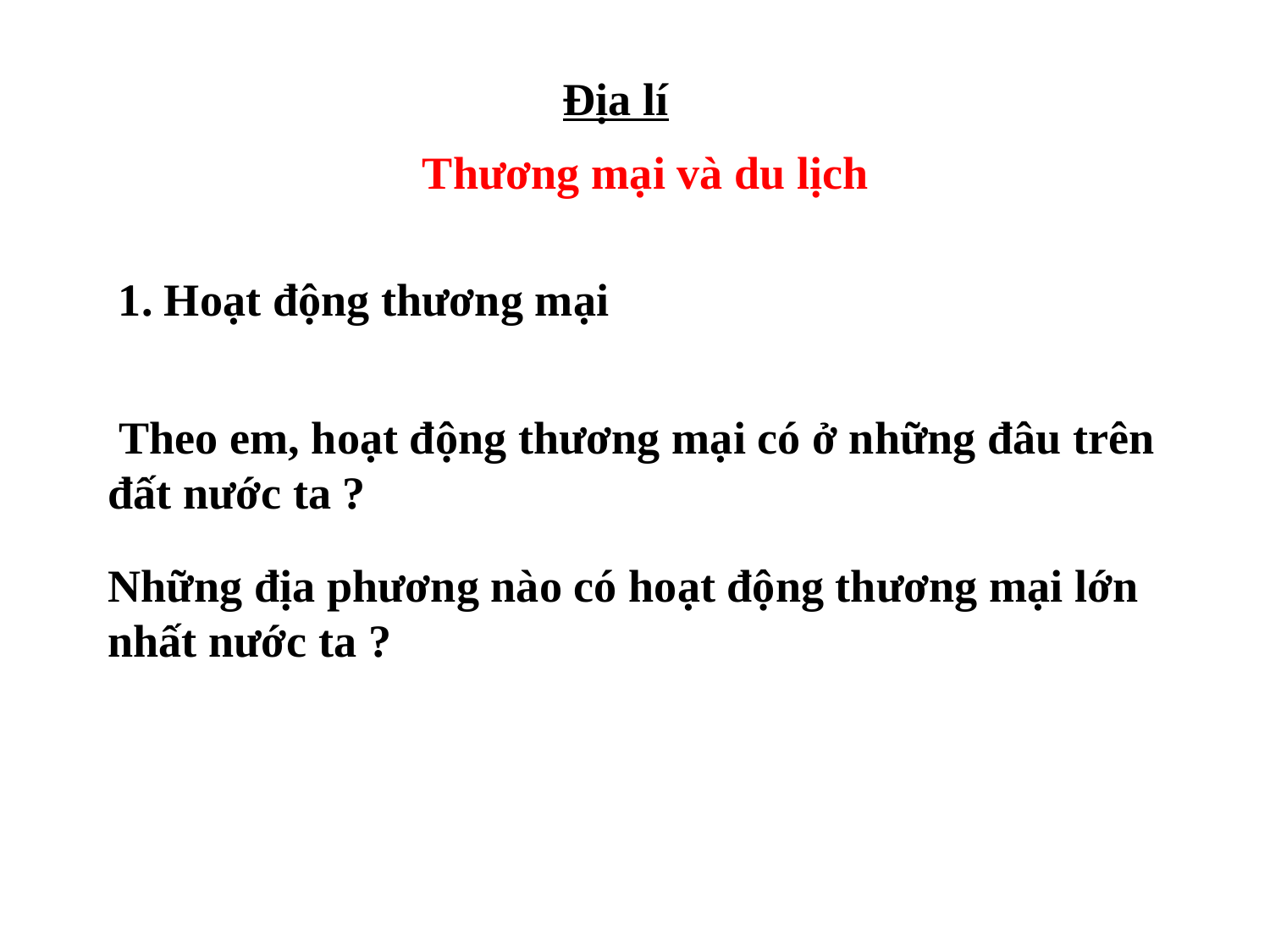

Địa lí
Thương mại và du lịch
1. Hoạt động thương mại
 Theo em, hoạt động thương mại có ở những đâu trên đất nước ta ?
Những địa phương nào có hoạt động thương mại lớn nhất nước ta ?